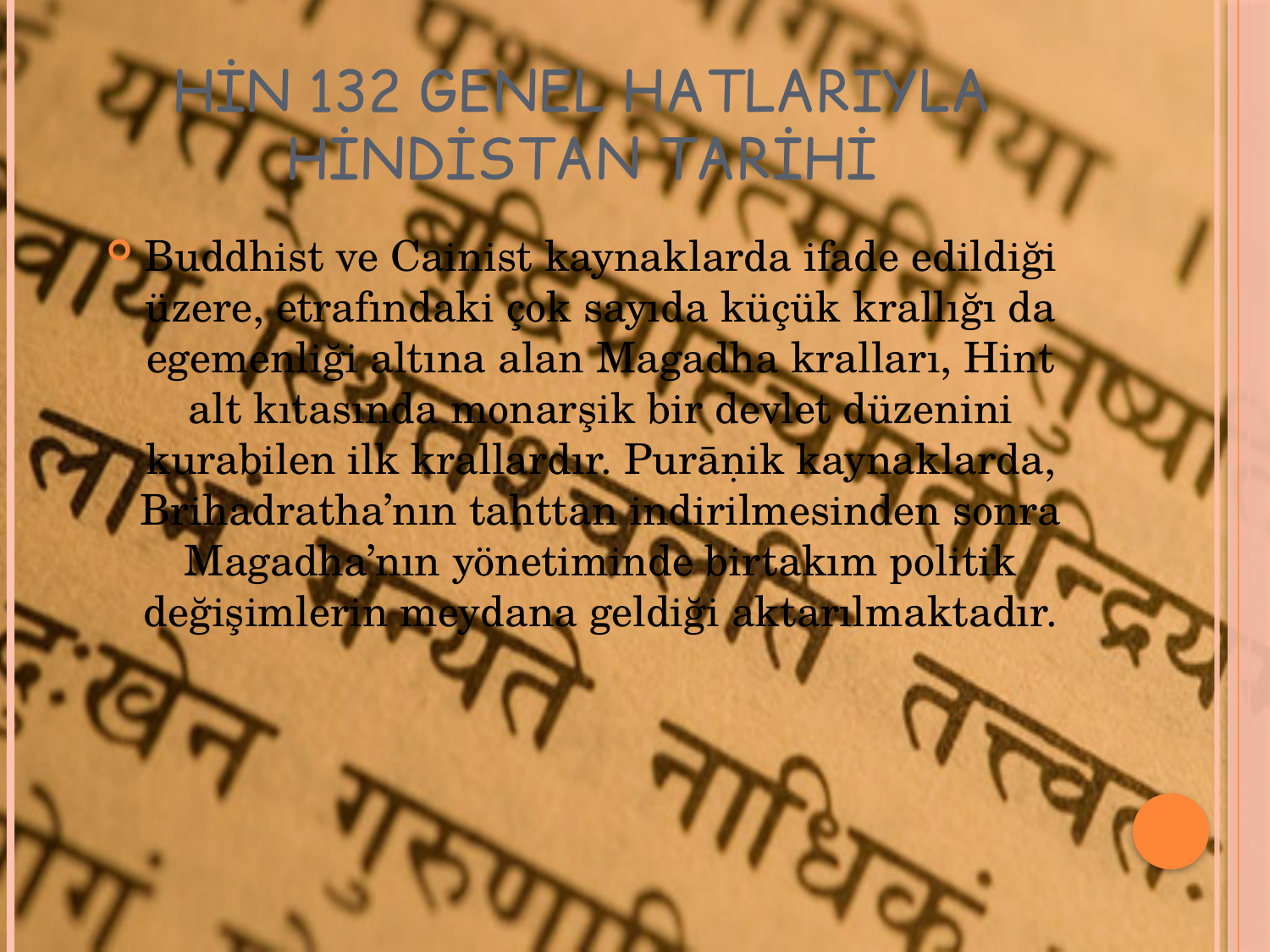

# HİN 132 GENEL HATLARIYLA HİNDİSTAN TARİHİ
Buddhist ve Cainist kaynaklarda ifade edildiği üzere, etrafındaki çok sayıda küçük krallığı da egemenliği altına alan Magadha kralları, Hint alt kıtasında monarşik bir devlet düzenini kurabilen ilk krallardır. Purāṇik kaynaklarda, Brihadratha’nın tahttan indirilmesinden sonra Magadha’nın yönetiminde birtakım politik değişimlerin meydana geldiği aktarılmaktadır.